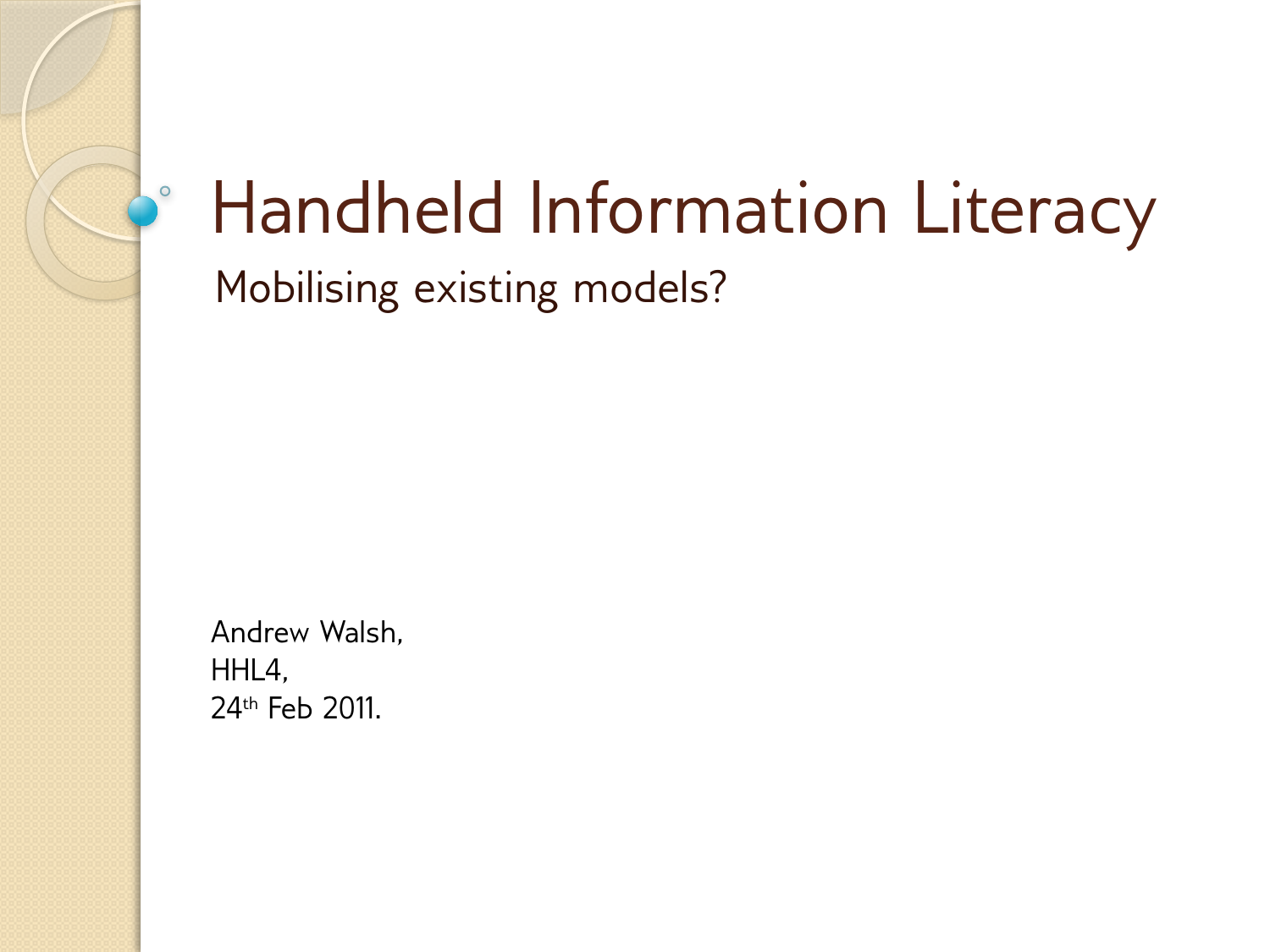

# Handheld Information Literacy
Mobilising existing models?
Andrew Walsh,
HHL4,
24th Feb 2011.